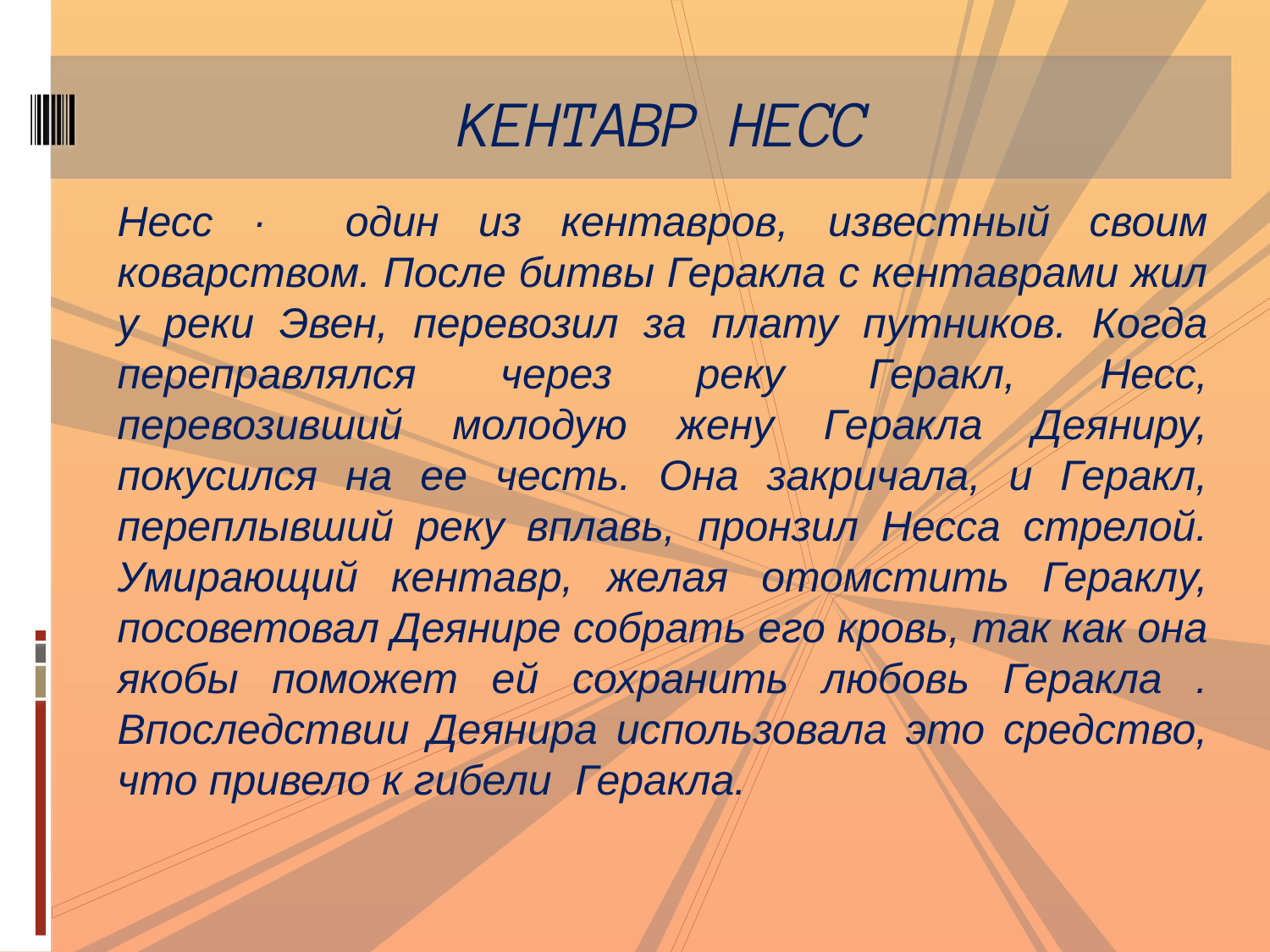

# КЕНТАВР НЕСС
Несс ·  один из кентавров, известный своим коварством. После битвы Геракла с кентаврами жил у реки Эвен, перевозил за плату путников. Когда переправлялся через реку Геракл, Несс, перевозивший молодую жену Геракла Деяниру, покусился на ее честь. Она закричала, и Геракл, переплывший реку вплавь, пронзил Несса стрелой. Умирающий кентавр, желая отомстить Гераклу, посоветовал Деянире собрать его кровь, так как она якобы поможет ей сохранить любовь Геракла . Впоследствии Деянира использовала это средство, что привело к гибели  Геракла.